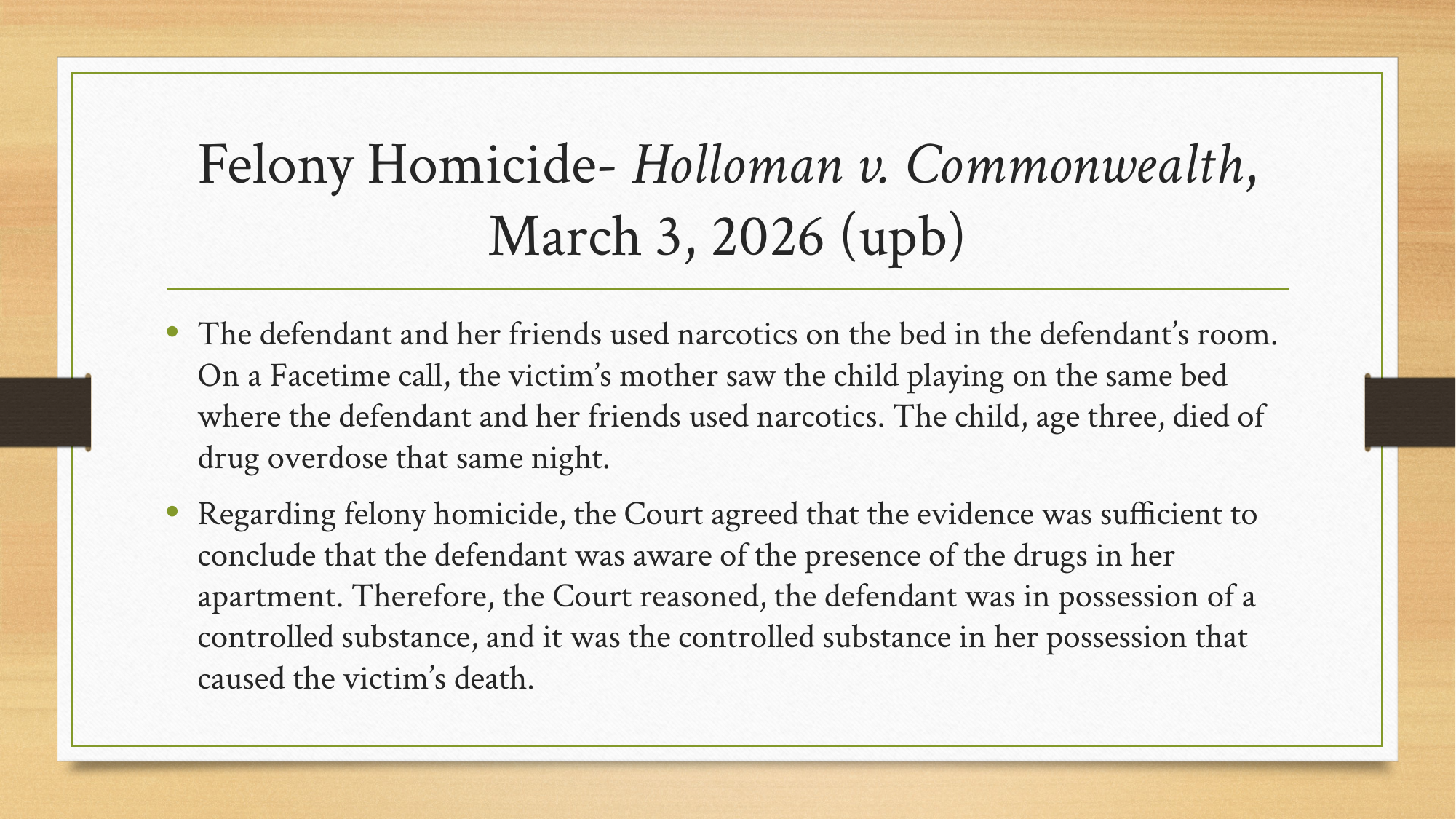

# Felony Homicide- Holloman v. Commonwealth, March 3, 2026 (upb)
The defendant and her friends used narcotics on the bed in the defendant’s room. On a Facetime call, the victim’s mother saw the child playing on the same bed where the defendant and her friends used narcotics. The child, age three, died of drug overdose that same night.
Regarding felony homicide, the Court agreed that the evidence was sufficient to conclude that the defendant was aware of the presence of the drugs in her apartment. Therefore, the Court reasoned, the defendant was in possession of a controlled substance, and it was the controlled substance in her possession that caused the victim’s death.